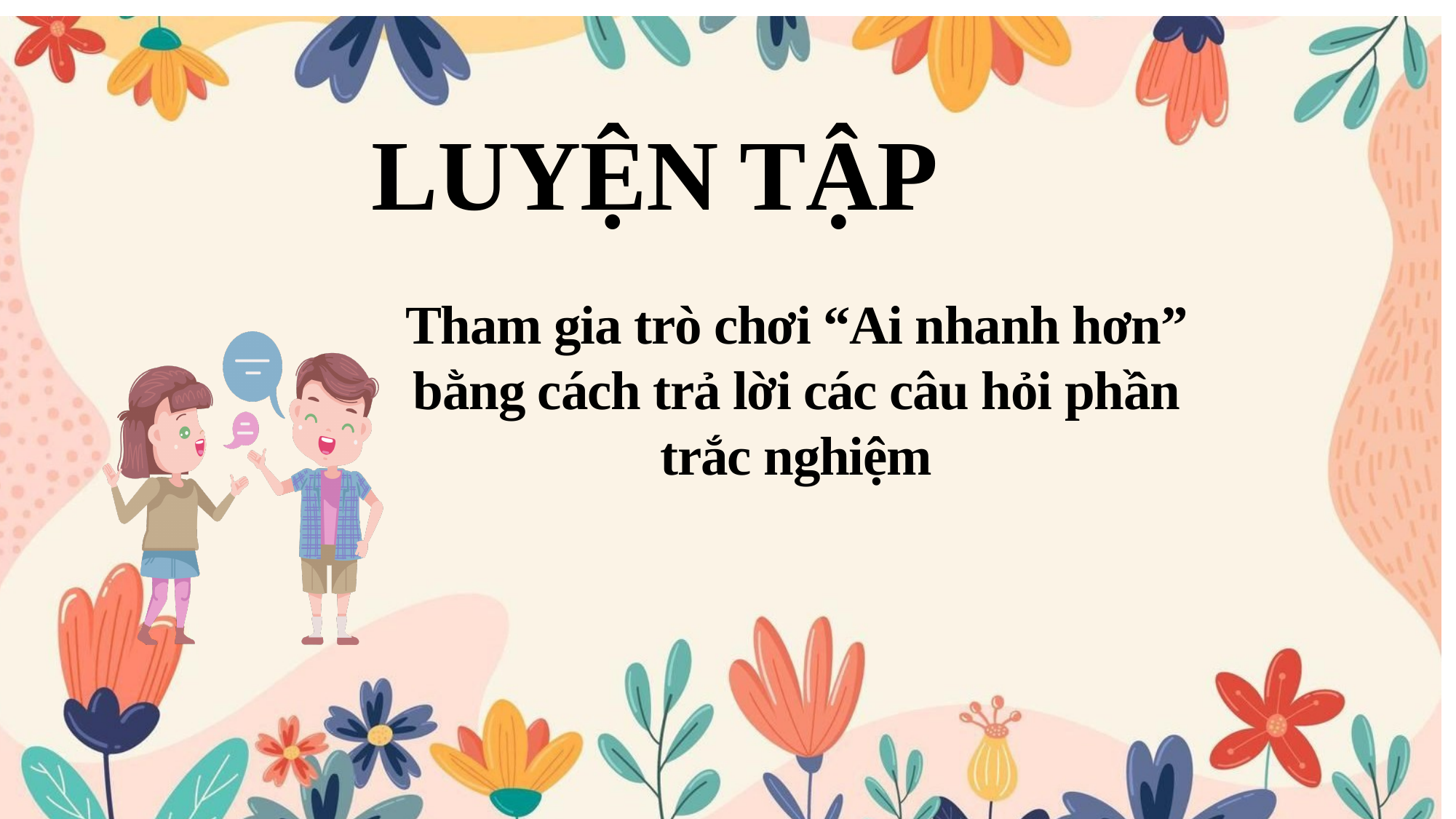

# LUYỆN TẬP
Tham gia trò chơi “Ai nhanh hơn” bằng cách trả lời các câu hỏi phần trắc nghiệm